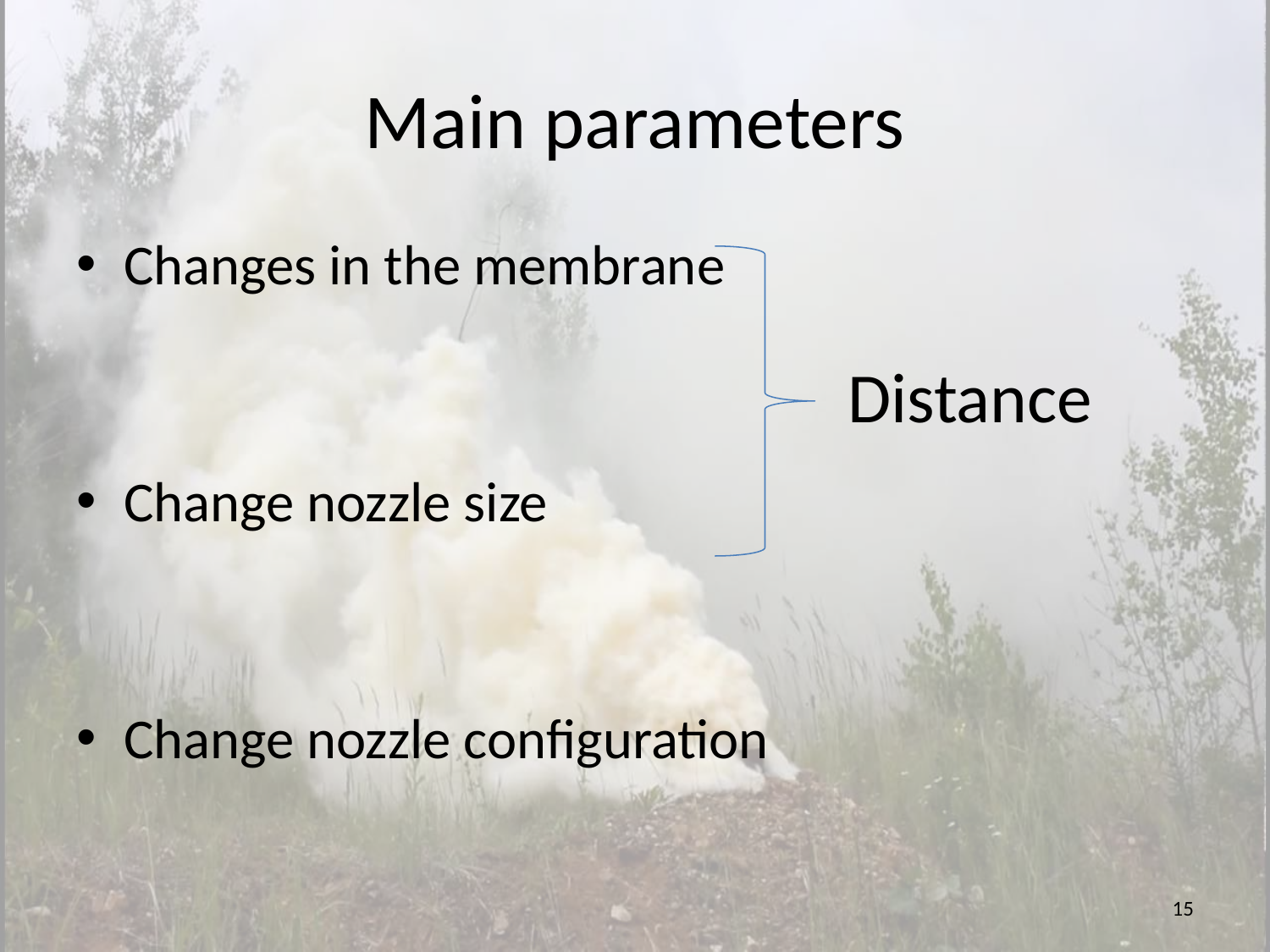

# Main parameters
Changes in the membrane

Change nozzle size

Change nozzle configuration

Distance
15